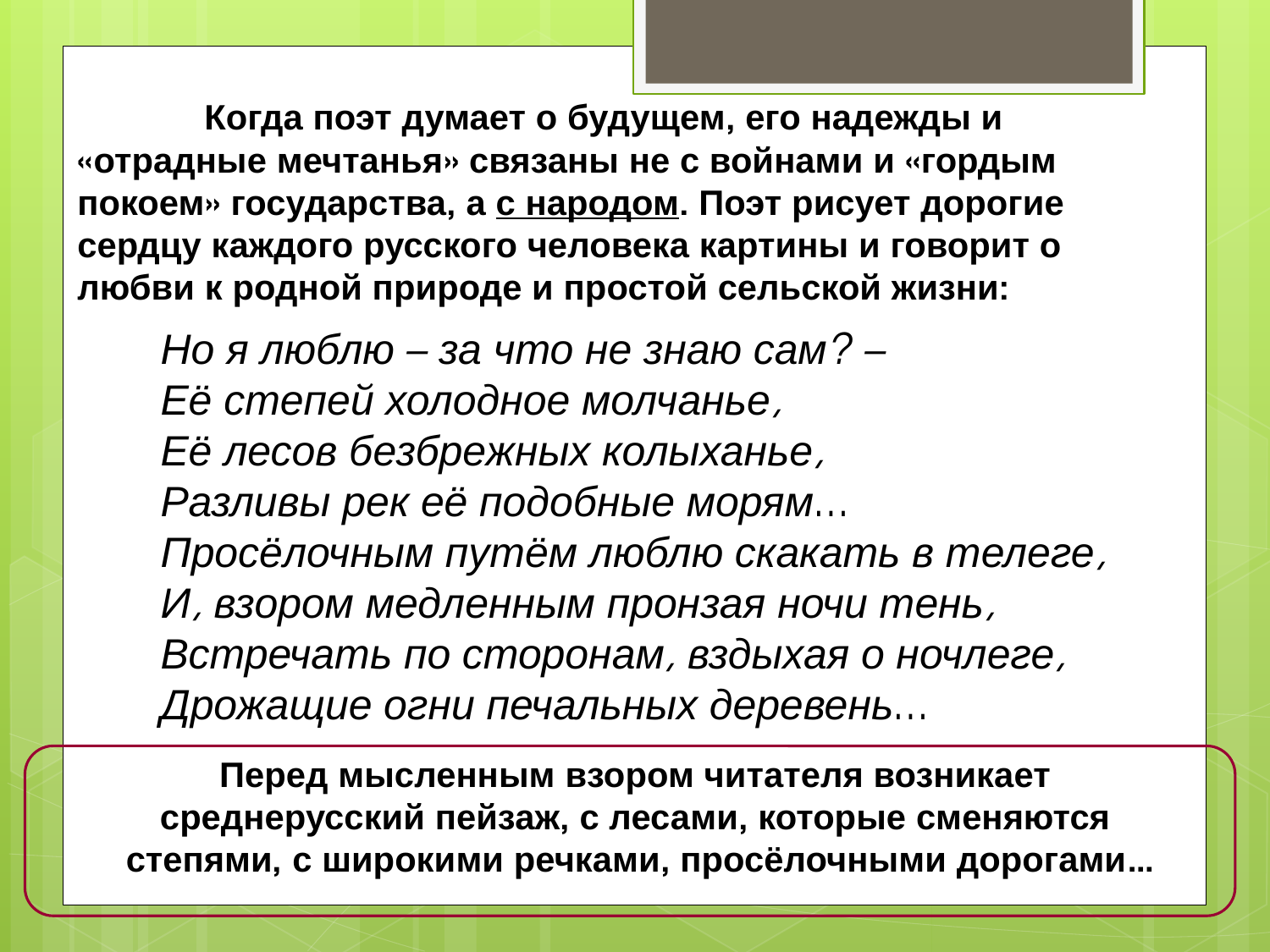

Когда поэт думает о будущем, его надежды и
«отрадные мечтанья» связаны не с войнами и «гордым
покоем» государства, а с народом. Поэт рисует дорогие
сердцу каждого русского человека картины и говорит о
любви к родной природе и простой сельской жизни:
Но я люблю – за что не знаю сам? –
Её степей холодное молчанье,
Её лесов безбрежных колыханье,
Разливы рек её подобные морям…
Просёлочным путём люблю скакать в телеге,
И, взором медленным пронзая ночи тень,
Встречать по сторонам, вздыхая о ночлеге,
Дрожащие огни печальных деревень…

Перед мысленным взором читателя возникает
среднерусский пейзаж, с лесами, которые сменяются
степями, с широкими речками, просёлочными дорогами…